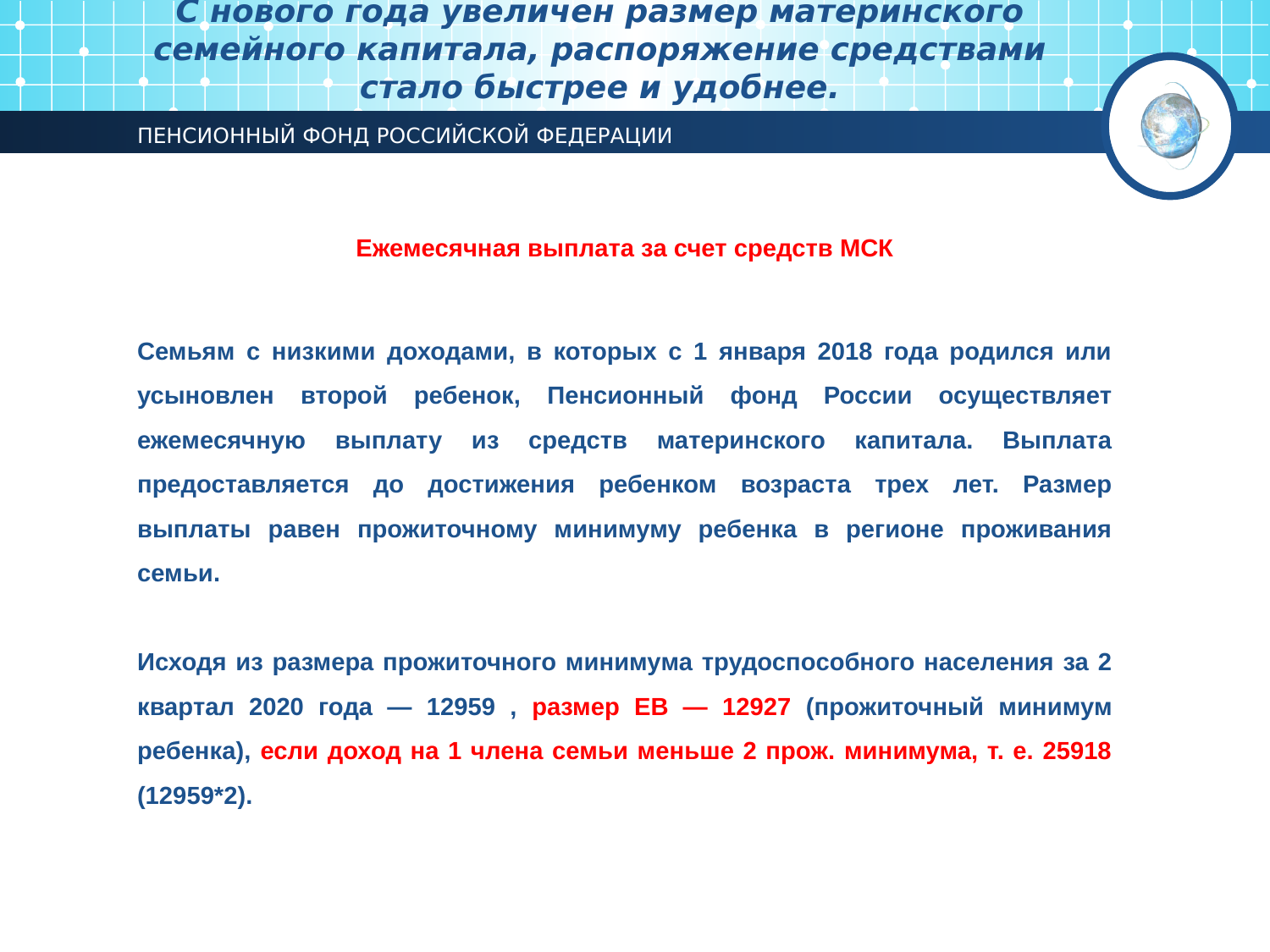

С нового года увеличен размер материнского семейного капитала, распоряжение средствами стало быстрее и удобнее.
ПЕНСИОННЫЙ ФОНД РОССИЙСКОЙ ФЕДЕРАЦИИ
Ежемесячная выплата за счет средств МСК

Семьям с низкими доходами, в которых с 1 января 2018 года родился или усыновлен второй ребенок, Пенсионный фонд России осуществляет ежемесячную выплату из средств материнского капитала. Выплата предоставляется до достижения ребенком возраста трех лет. Размер выплаты равен прожиточному минимуму ребенка в регионе проживания семьи.

Исходя из размера прожиточного минимума трудоспособного населения за 2 квартал 2020 года — 12959 , размер ЕВ — 12927 (прожиточный минимум ребенка), если доход на 1 члена семьи меньше 2 прож. минимума, т. е. 25918 (12959*2).